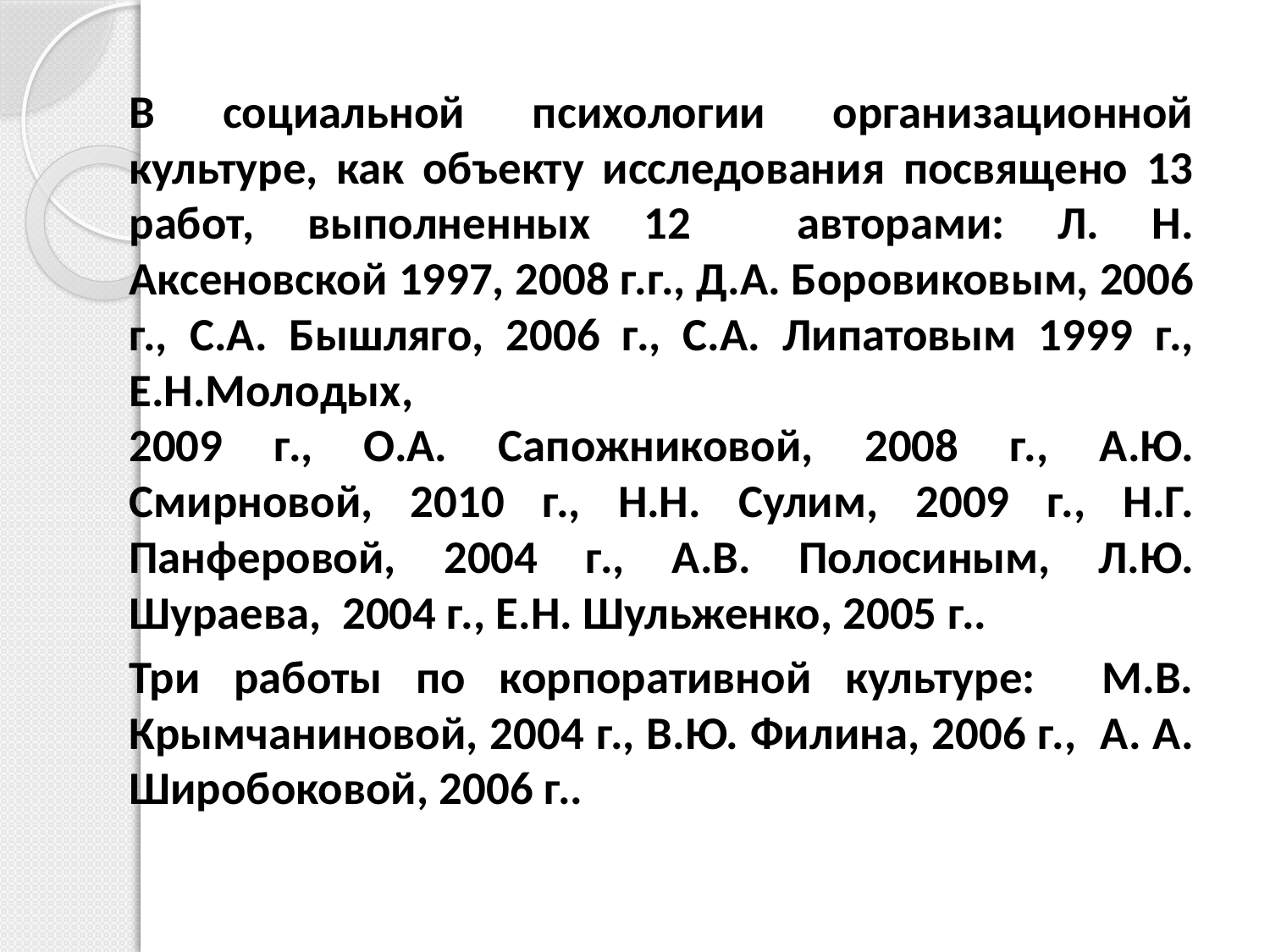

В социальной психологии организационной культуре, как объекту исследования посвящено 13 работ, выполненных 12  авторами: Л. Н. Аксеновской 1997, 2008 г.г., Д.А. Боровиковым, 2006 г., С.А. Бышляго, 2006 г., С.А. Липатовым 1999 г., Е.Н.Молодых,
2009 г., О.А. Сапожниковой, 2008 г., А.Ю. Смирновой, 2010 г., Н.Н. Сулим, 2009 г., Н.Г. Панферовой, 2004 г., А.В. Полосиным, Л.Ю. Шураева,  2004 г., Е.Н. Шульженко, 2005 г..
		Три работы по корпоративной культуре:  М.В. Крымчаниновой, 2004 г., В.Ю. Филина, 2006 г.,  А. А. Широбоковой, 2006 г..